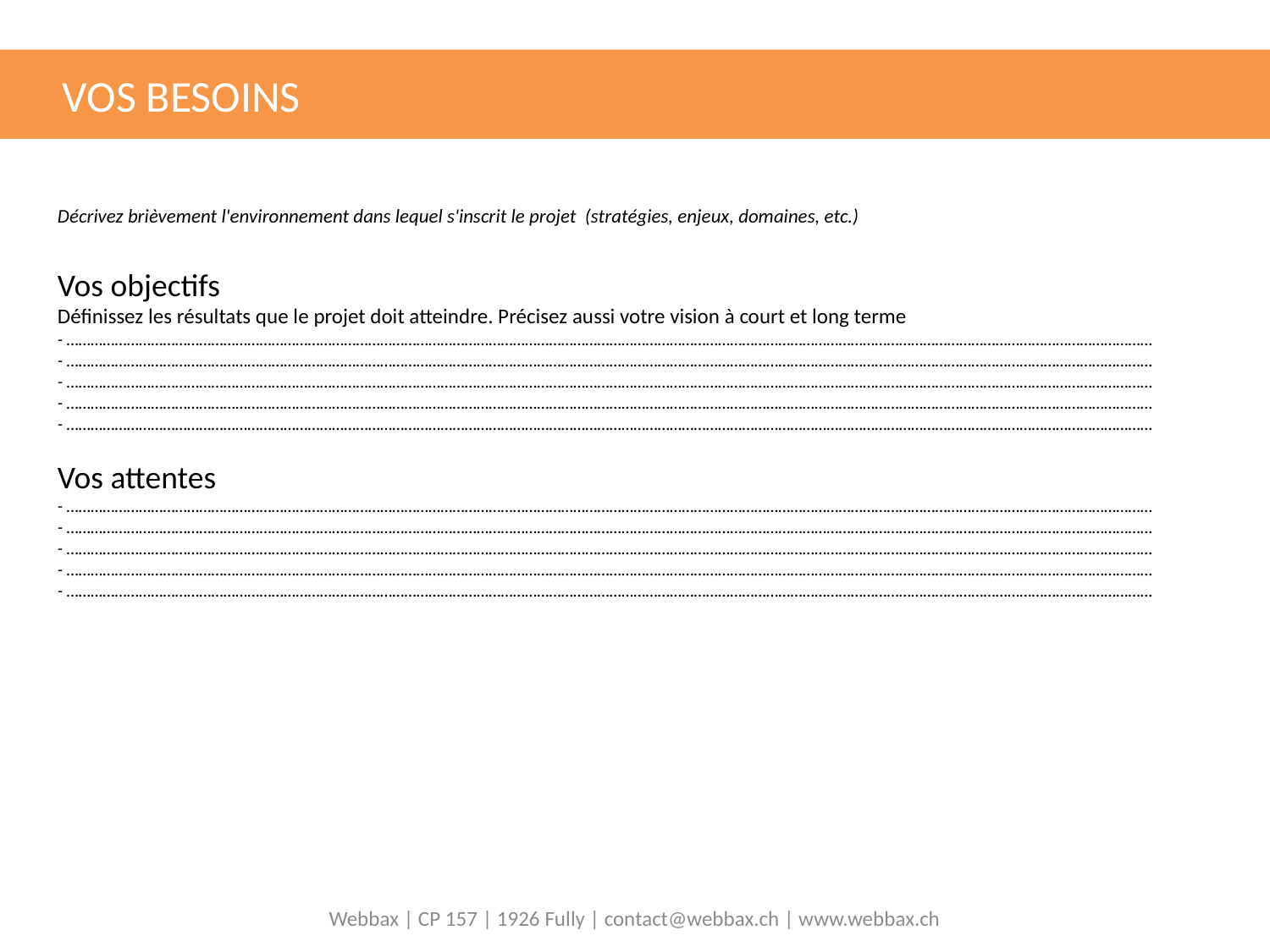

VOS BESOINS
VOS BESOINS
Décrivez brièvement l'environnement dans lequel s'inscrit le projet  (stratégies, enjeux, domaines, etc.)

Vos objectifs
Définissez les résultats que le projet doit atteindre. Précisez aussi votre vision à court et long terme
- ………………………………………………………………………………………………………………………………………………………………………………………………………………………………………………
- ………………………………………………………………………………………………………………………………………………………………………………………………………………………………………………
- ………………………………………………………………………………………………………………………………………………………………………………………………………………………………………………
- ………………………………………………………………………………………………………………………………………………………………………………………………………………………………………………
- ………………………………………………………………………………………………………………………………………………………………………………………………………………………………………………

Vos attentes
- ………………………………………………………………………………………………………………………………………………………………………………………………………………………………………………
- ………………………………………………………………………………………………………………………………………………………………………………………………………………………………………………
- ………………………………………………………………………………………………………………………………………………………………………………………………………………………………………………
- ………………………………………………………………………………………………………………………………………………………………………………………………………………………………………………
- ………………………………………………………………………………………………………………………………………………………………………………………………………………………………………………

Webbax | CP 157 | 1926 Fully | contact@webbax.ch | www.webbax.ch